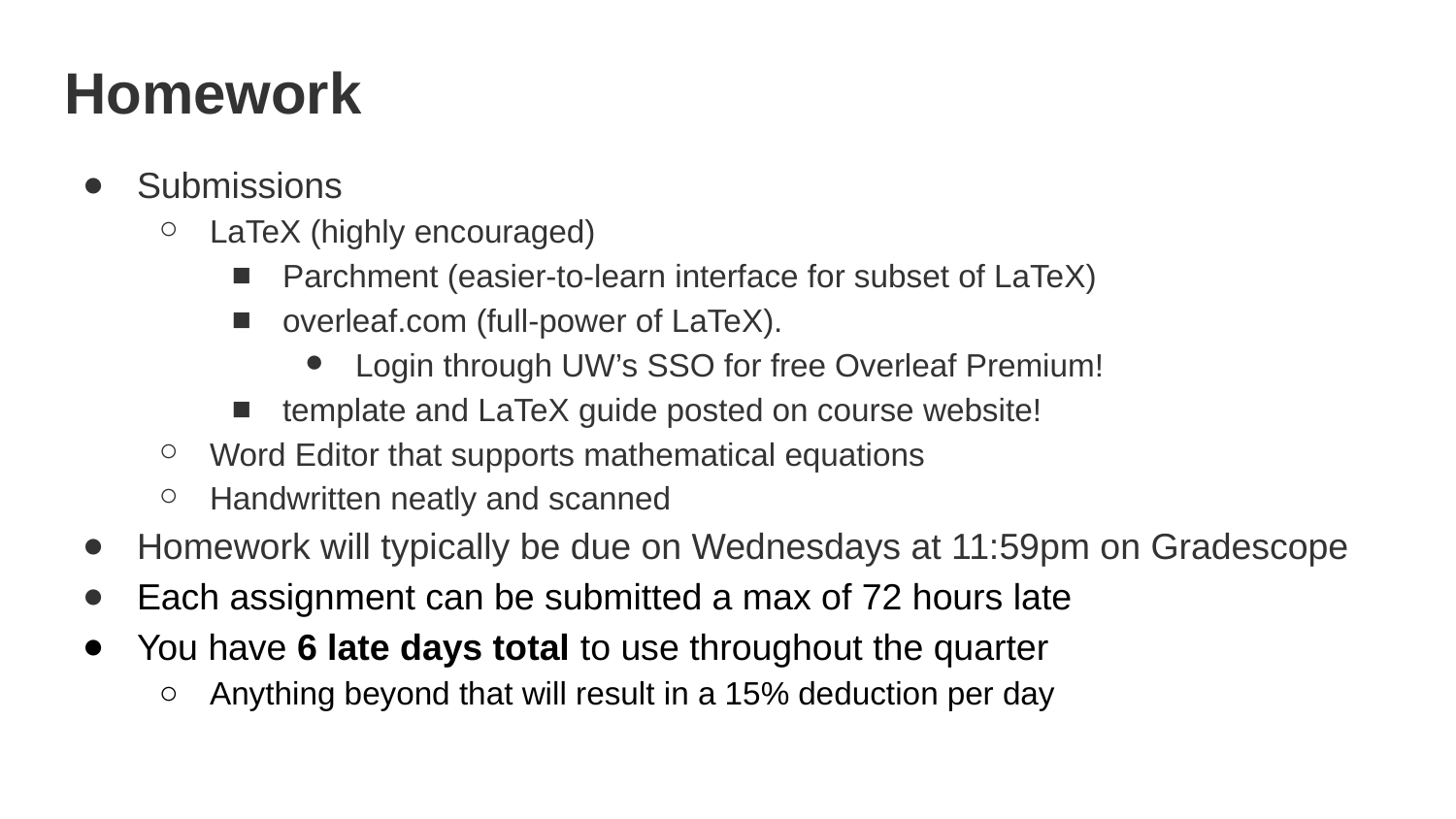

# Homework
Submissions
LaTeX (highly encouraged)
Parchment (easier-to-learn interface for subset of LaTeX)
overleaf.com (full-power of LaTeX).
Login through UW’s SSO for free Overleaf Premium!
template and LaTeX guide posted on course website!
Word Editor that supports mathematical equations
Handwritten neatly and scanned
Homework will typically be due on Wednesdays at 11:59pm on Gradescope
Each assignment can be submitted a max of 72 hours late
You have 6 late days total to use throughout the quarter
Anything beyond that will result in a 15% deduction per day